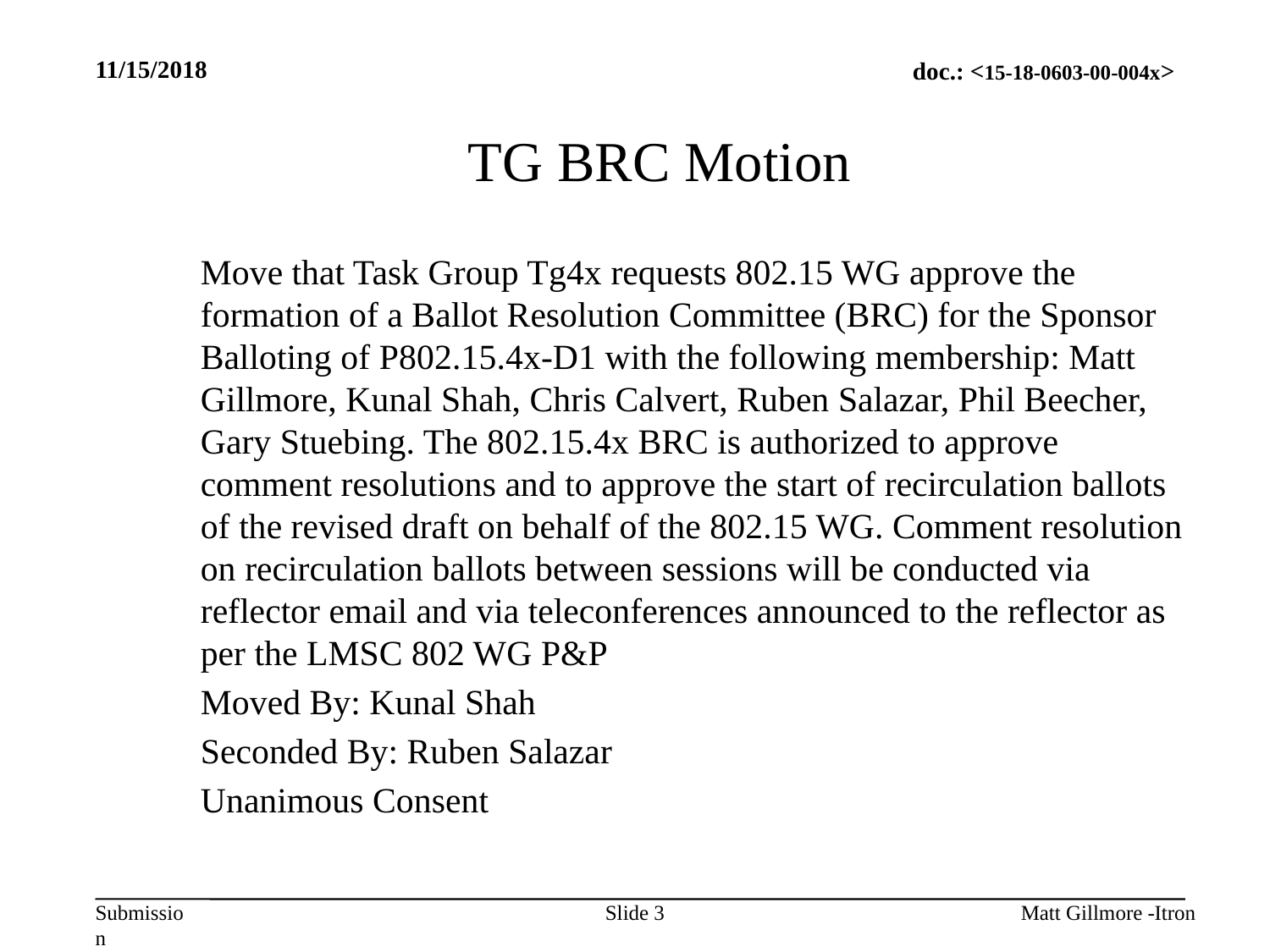

11/15/2018
TG BRC Motion
Move that Task Group Tg4x requests 802.15 WG approve the formation of a Ballot Resolution Committee (BRC) for the Sponsor Balloting of P802.15.4x-D1 with the following membership: Matt Gillmore, Kunal Shah, Chris Calvert, Ruben Salazar, Phil Beecher, Gary Stuebing. The 802.15.4x BRC is authorized to approve comment resolutions and to approve the start of recirculation ballots of the revised draft on behalf of the 802.15 WG. Comment resolution on recirculation ballots between sessions will be conducted via reflector email and via teleconferences announced to the reflector as per the LMSC 802 WG P&P
Moved By: Kunal Shah
Seconded By: Ruben Salazar
Unanimous Consent

Slide 3
Matt Gillmore -Itron